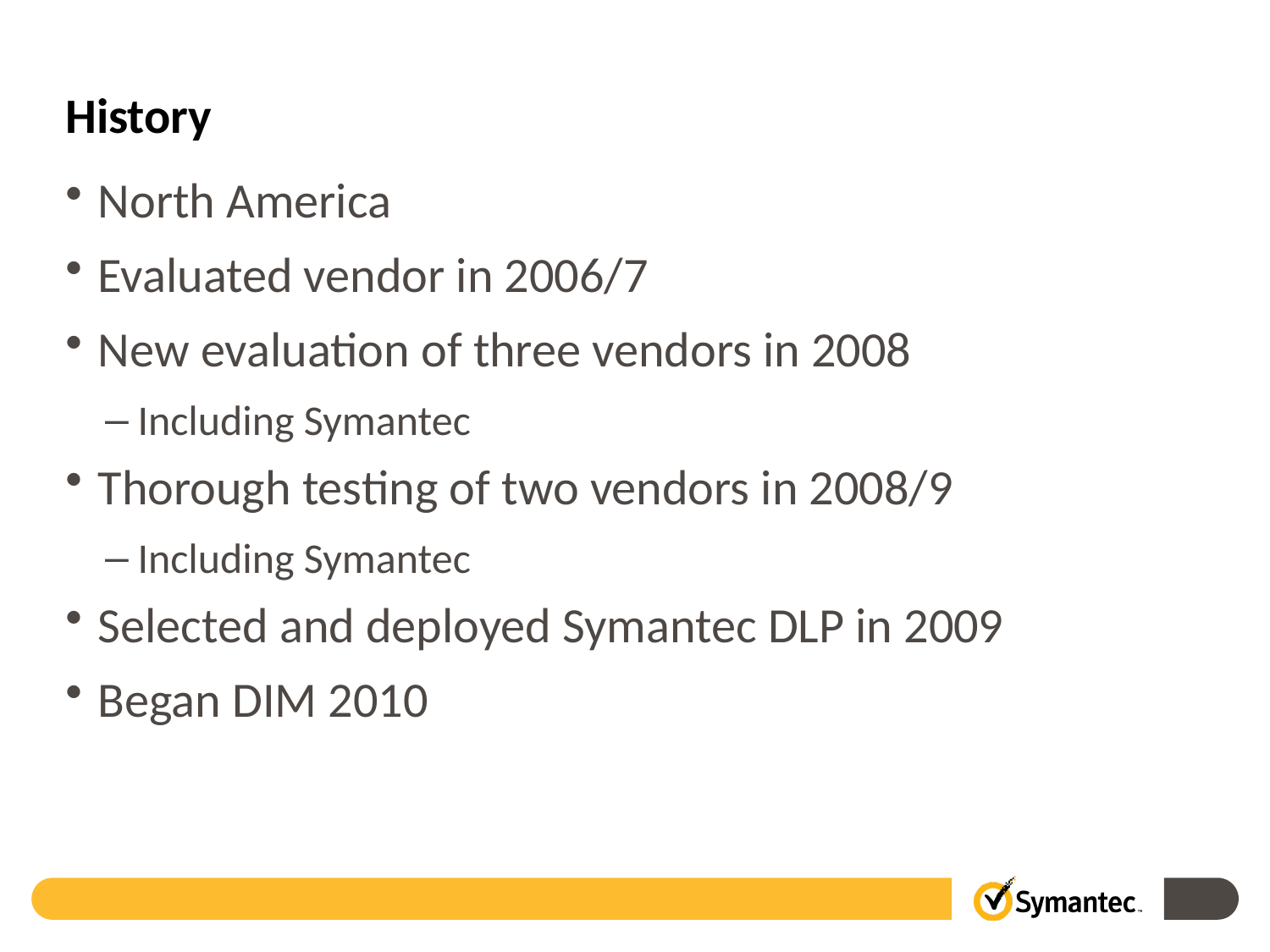

# History
North America
Evaluated vendor in 2006/7
New evaluation of three vendors in 2008
Including Symantec
Thorough testing of two vendors in 2008/9
Including Symantec
Selected and deployed Symantec DLP in 2009
Began DIM 2010